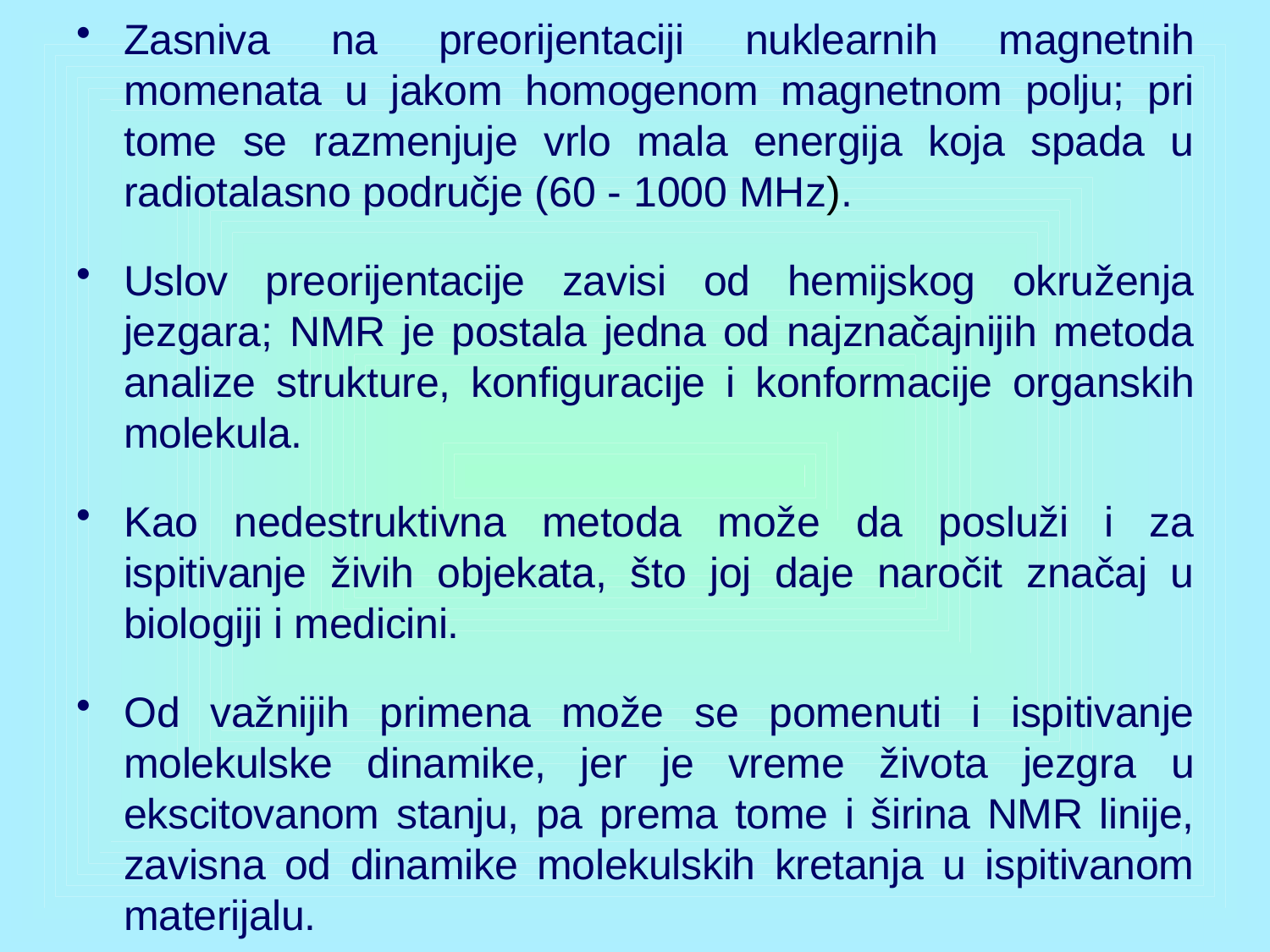

Zasniva na preorijentaciji nuklearnih magnetnih momenata u jakom homogenom magnetnom polju; pri tome se razmenjuje vrlo mala energija koja spada u radiotalasno područje (60 - 1000 MHz).

Uslov preorijentacije zavisi od hemijskog okruženja jezgara; NMR je postala jedna od najznačajnijih metoda analize strukture, konfiguracije i konformacije organskih molekula.

Kao nedestruktivna metoda može da posluži i za ispitivanje živih objekata, što joj daje naročit značaj u biologiji i medicini.

Od važnijih primena može se pomenuti i ispitivanje molekulske dinamike, jer je vreme života jezgra u ekscitovanom stanju, pa prema tome i širina NMR linije, zavisna od dinamike molekulskih kretanja u ispitivanom materijalu.